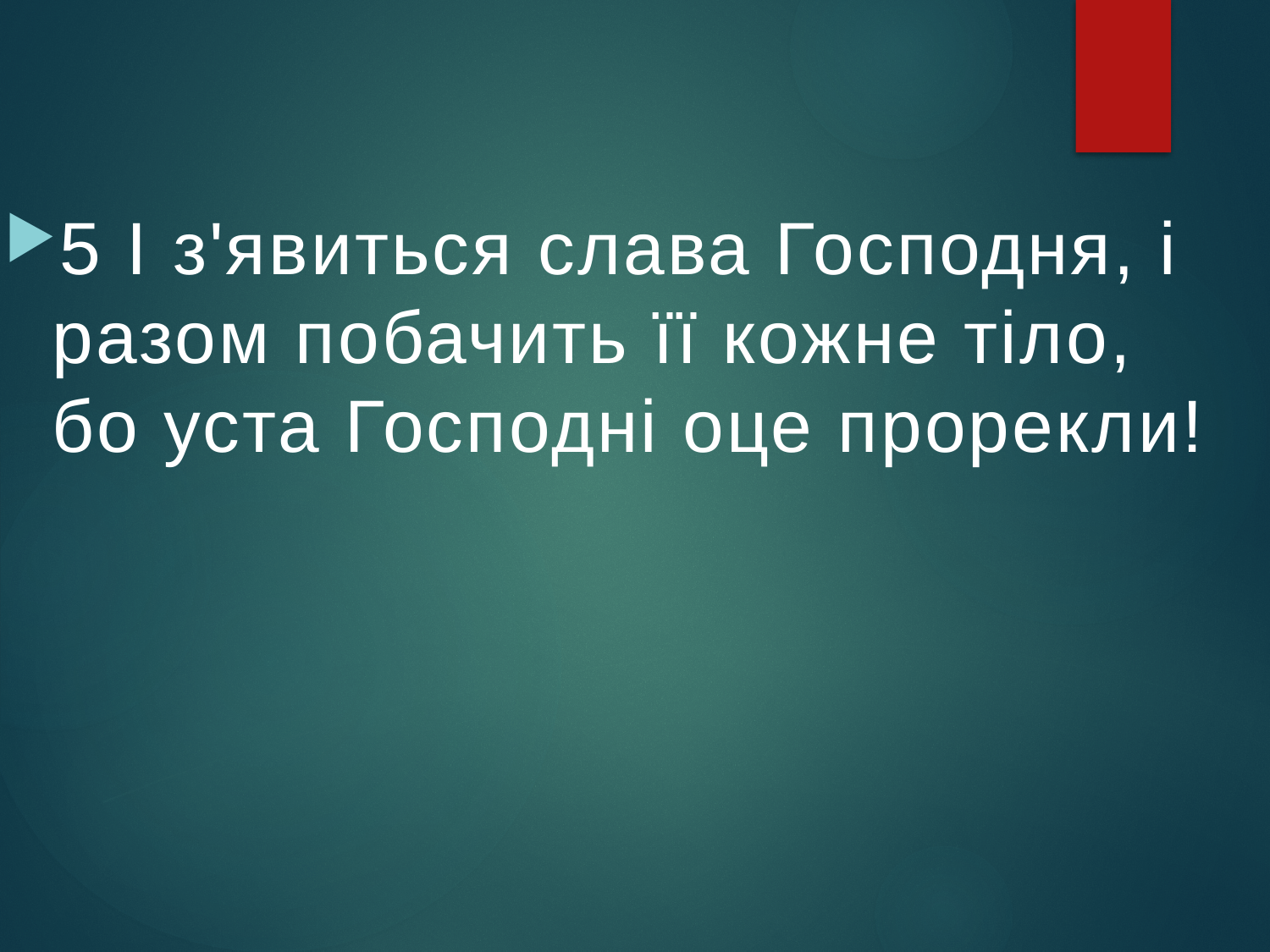

5 І з'явиться слава Господня, і разом побачить її кожне тіло, бо уста Господні оце прорекли!